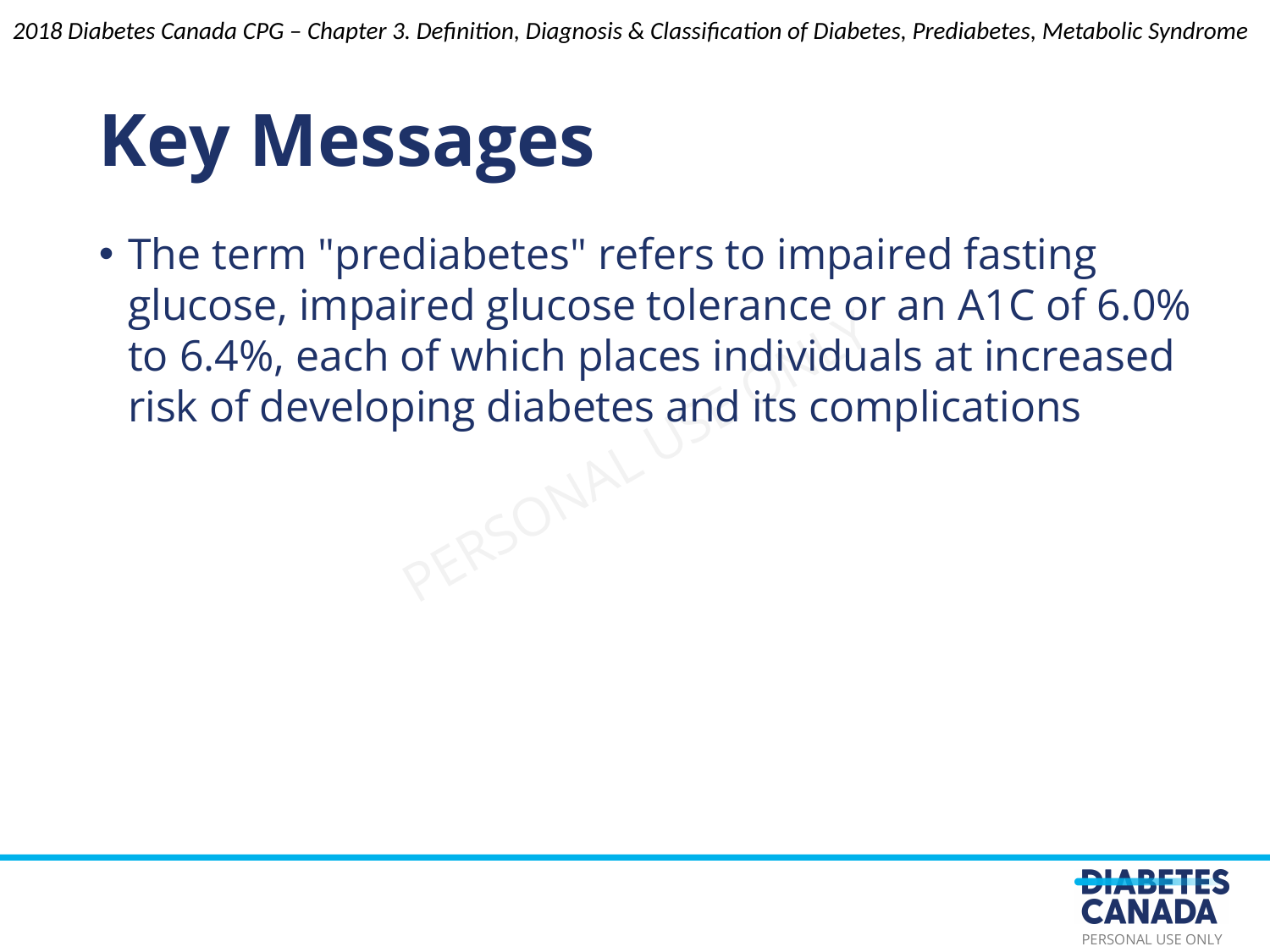

Key Messages
2018 Diabetes Canada CPG – Chapter 3. Definition, Diagnosis & Classification of Diabetes, Prediabetes, Metabolic Syndrome
The term "prediabetes" refers to impaired fasting glucose, impaired glucose tolerance or an A1C of 6.0% to 6.4%, each of which places individuals at increased risk of developing diabetes and its complications